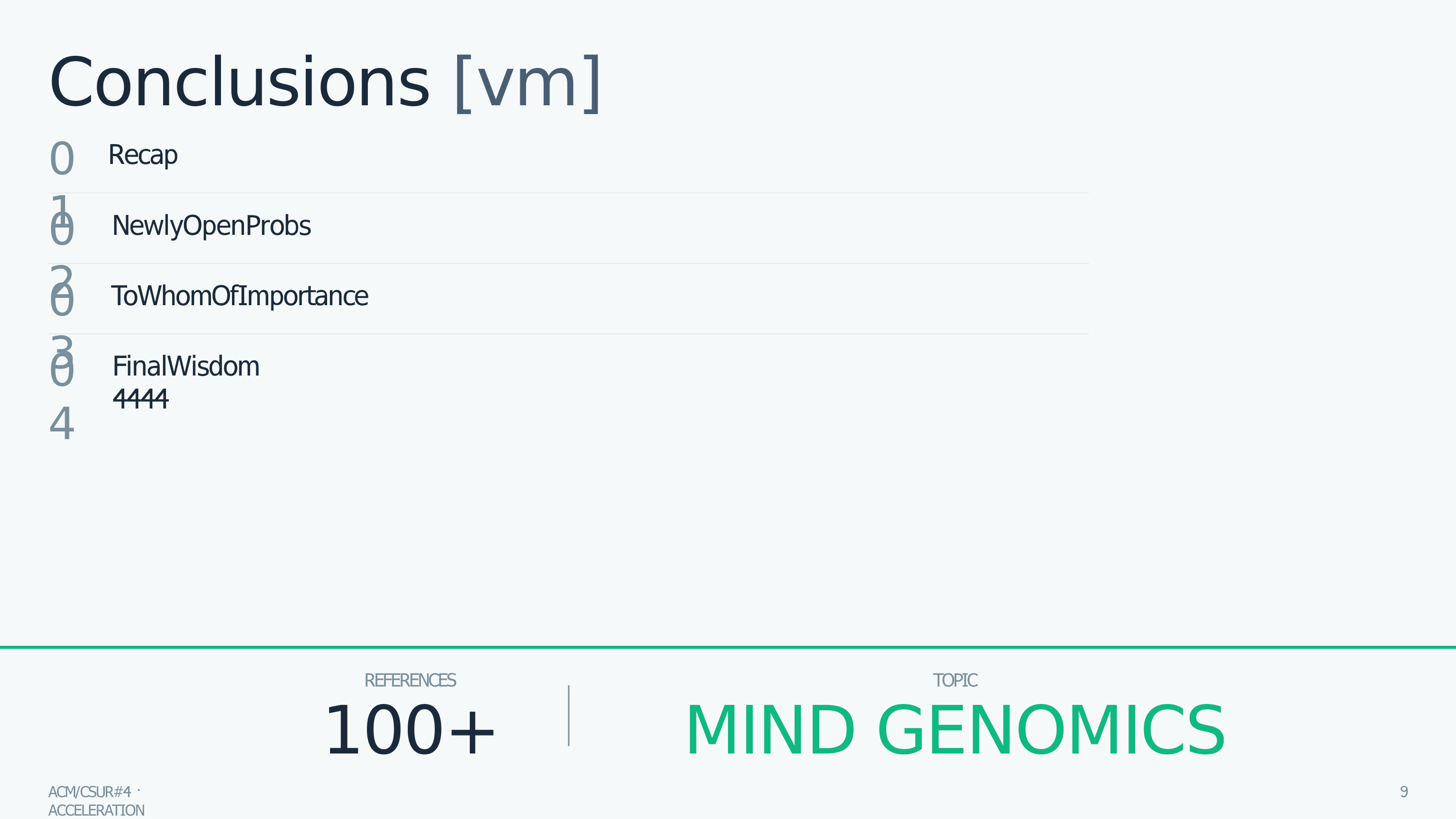

# Conclusions [vm]
01
Recap

02
NewlyOpenProbs

03
ToWhomOfImportance

04
FinalWisdom 4444

REFERENCES
100+
TOPIC
MIND GENOMICS

9
ACM/CSUR#4 · ACCELERATION